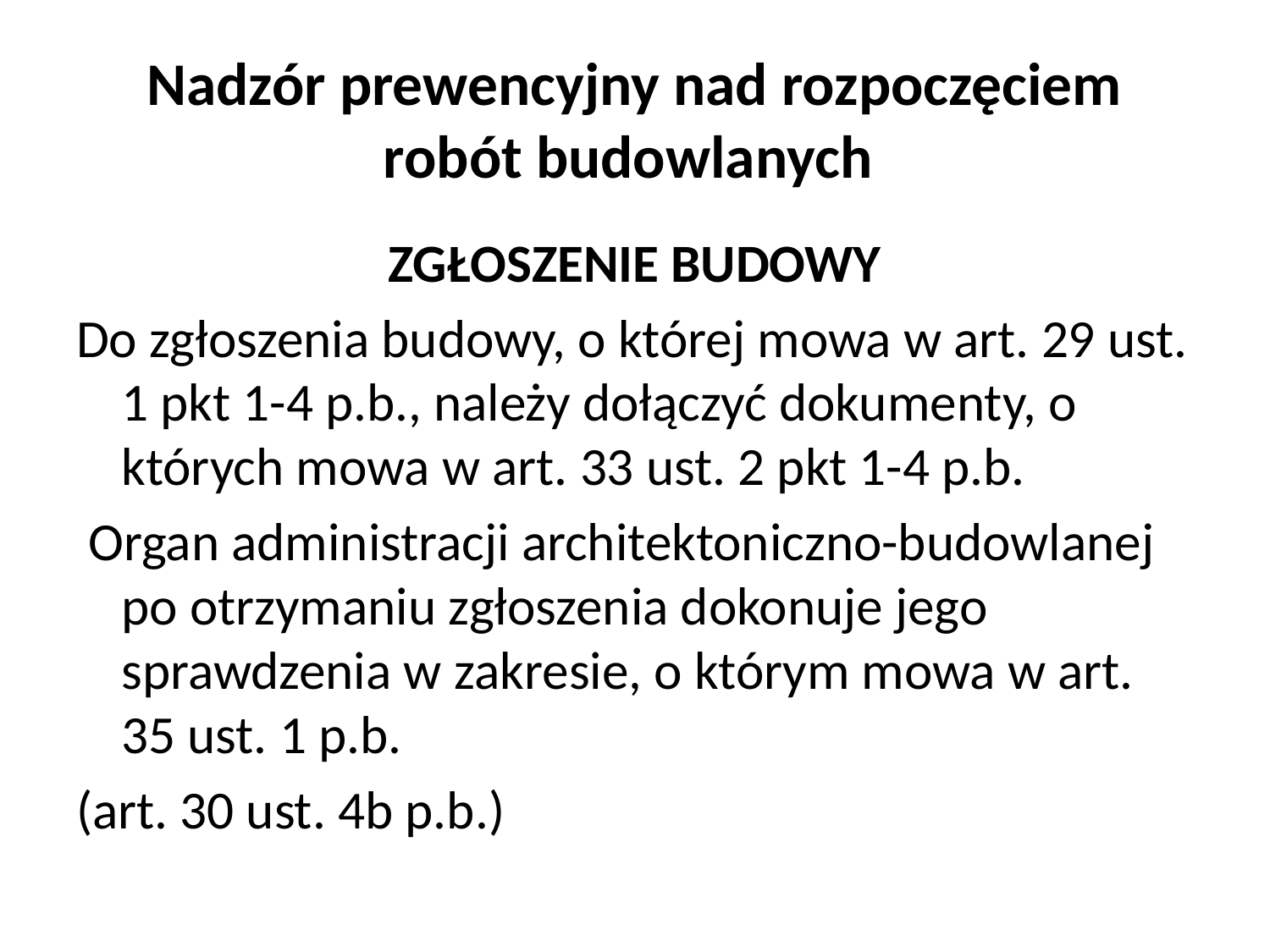

# Nadzór prewencyjny nad rozpoczęciem robót budowlanych
ZGŁOSZENIE BUDOWY
Do zgłoszenia budowy, o której mowa w art. 29 ust. 1 pkt 1-4 p.b., należy dołączyć dokumenty, o których mowa w art. 33 ust. 2 pkt 1-4 p.b.
 Organ administracji architektoniczno-budowlanej po otrzymaniu zgłoszenia dokonuje jego sprawdzenia w zakresie, o którym mowa w art. 35 ust. 1 p.b.
(art. 30 ust. 4b p.b.)